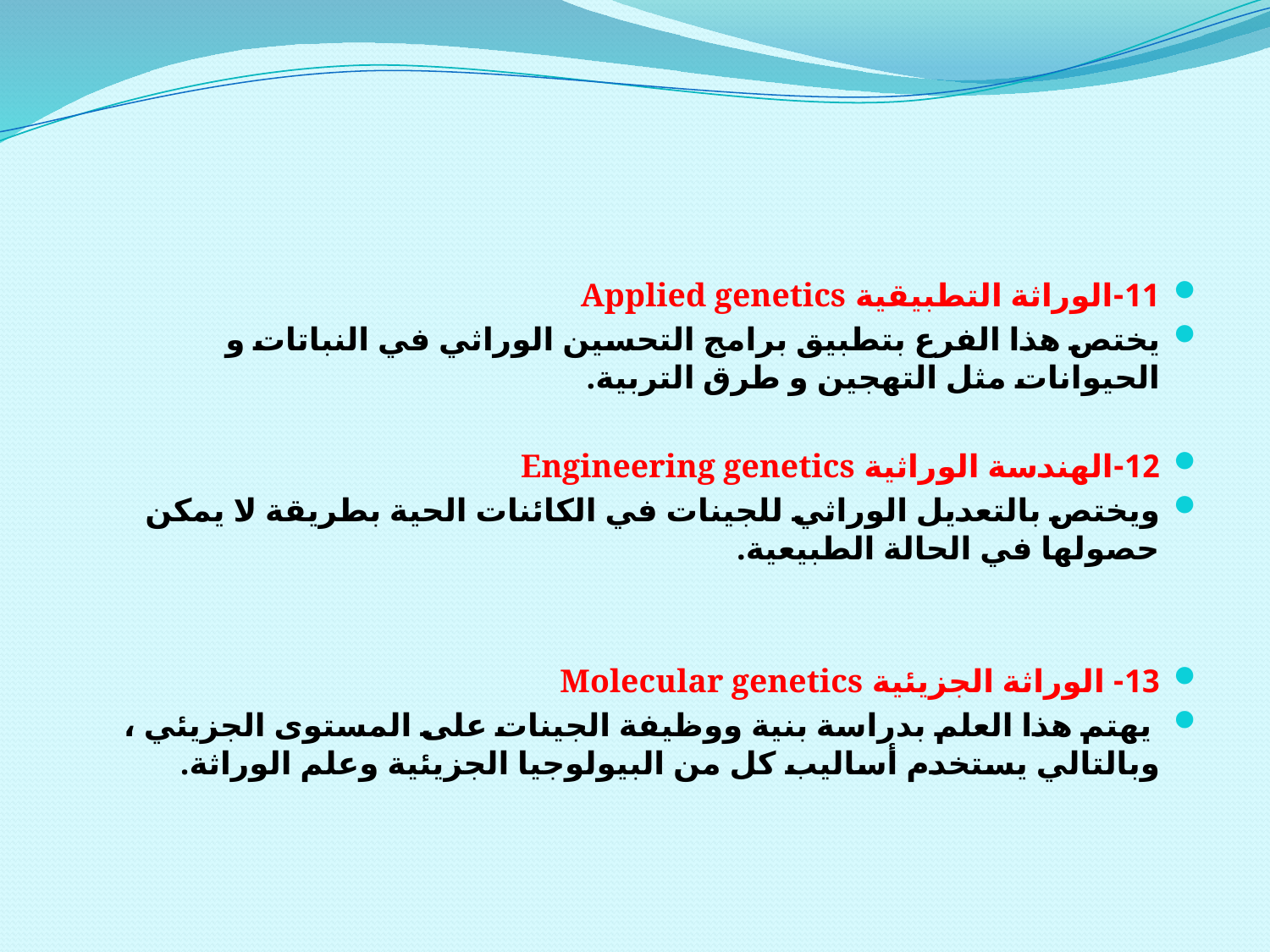

#
11-الوراثة التطبيقية Applied genetics
يختص هذا الفرع بتطبيق برامج التحسين الوراثي في النباتات و الحيوانات مثل التهجين و طرق التربية.

12-الهندسة الوراثية Engineering genetics
ويختص بالتعديل الوراثي للجينات في الكائنات الحية بطريقة لا يمكن حصولها في الحالة الطبيعية.

13- الوراثة الجزيئية Molecular genetics
 يهتم هذا العلم بدراسة بنية ووظيفة الجينات على المستوى الجزيئي ، وبالتالي يستخدم أساليب كل من البيولوجيا الجزيئية وعلم الوراثة.